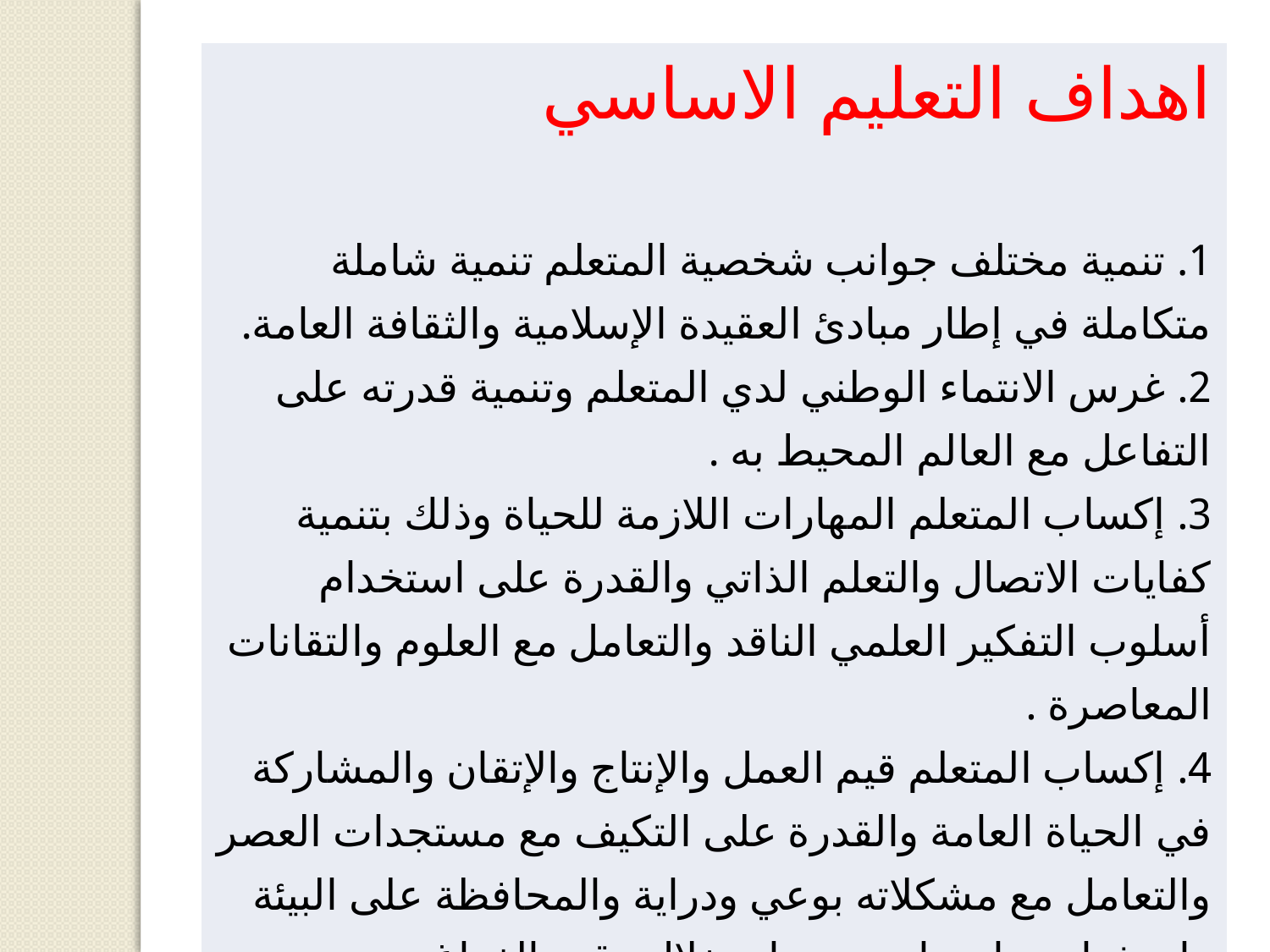

| اهداف التعليم الاساسي 1. تنمية مختلف جوانب شخصية المتعلم تنمية شاملة متكاملة في إطار مبادئ العقيدة الإسلامية والثقافة العامة. 2. غرس الانتماء الوطني لدي المتعلم وتنمية قدرته على التفاعل مع العالم المحيط به . 3. إكساب المتعلم المهارات اللازمة للحياة وذلك بتنمية كفايات الاتصال والتعلم الذاتي والقدرة على استخدام أسلوب التفكير العلمي الناقد والتعامل مع العلوم والتقانات المعاصرة . 4. إكساب المتعلم قيم العمل والإنتاج والإتقان والمشاركة في الحياة العامة والقدرة على التكيف مع مستجدات العصر والتعامل مع مشكلاته بوعي ودراية والمحافظة على البيئة واستثمار مواردها وحسن استغلال وقت الفراغ . 5. التقليل من نسبة التسرب بين الطلاب . 6. سد منابع الأمية ، ورفع مدارك ومعارف |
| --- |